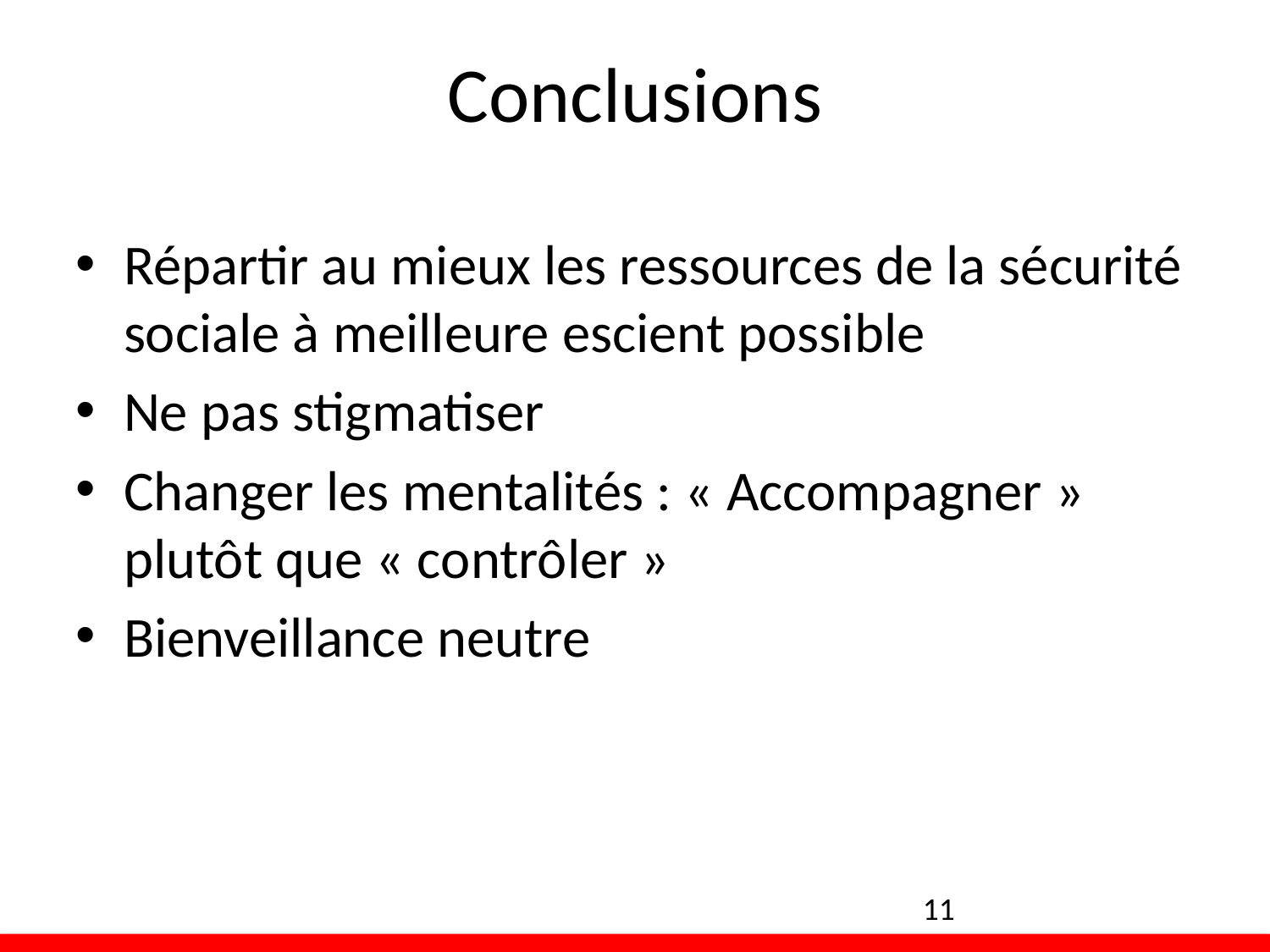

# Conclusions
Répartir au mieux les ressources de la sécurité sociale à meilleure escient possible
Ne pas stigmatiser
Changer les mentalités : « Accompagner » plutôt que « contrôler »
Bienveillance neutre
11